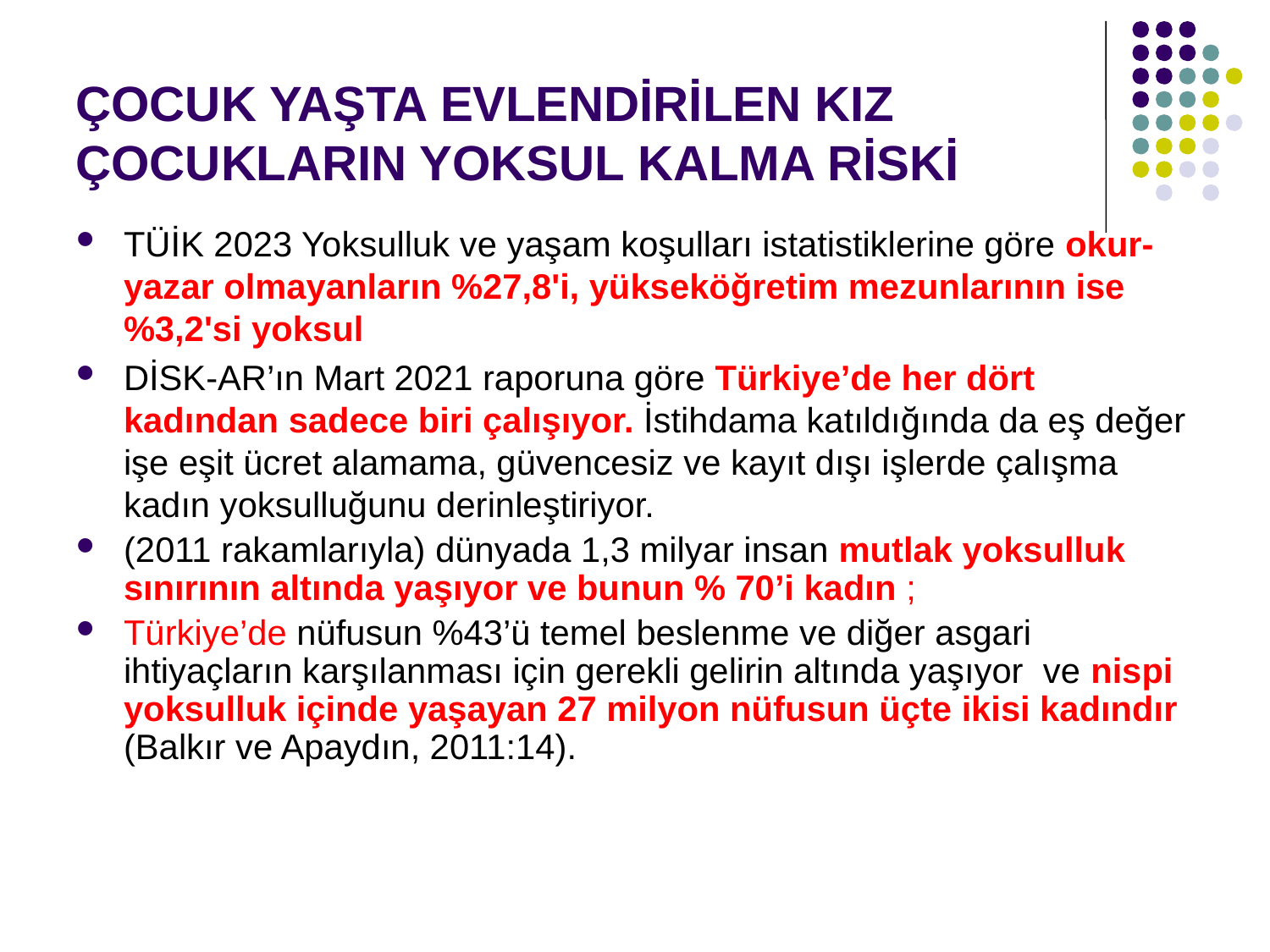

# ÇOCUK YAŞTA EVLENDİRİLEN KIZ ÇOCUKLARIN YOKSUL KALMA RİSKİ
TÜİK 2023 Yoksulluk ve yaşam koşulları istatistiklerine göre okur-yazar olmayanların %27,8'i, yükseköğretim mezunlarının ise %3,2'si yoksul
DİSK-AR’ın Mart 2021 raporuna göre Türkiye’de her dört kadından sadece biri çalışıyor. İstihdama katıldığında da eş değer işe eşit ücret alamama, güvencesiz ve kayıt dışı işlerde çalışma kadın yoksulluğunu derinleştiriyor.
(2011 rakamlarıyla) dünyada 1,3 milyar insan mutlak yoksulluk sınırının altında yaşıyor ve bunun % 70’i kadın ;
Türkiye’de nüfusun %43’ü temel beslenme ve diğer asgari ihtiyaçların karşılanması için gerekli gelirin altında yaşıyor  ve nispi yoksulluk içinde yaşayan 27 milyon nüfusun üçte ikisi kadındır (Balkır ve Apaydın, 2011:14).